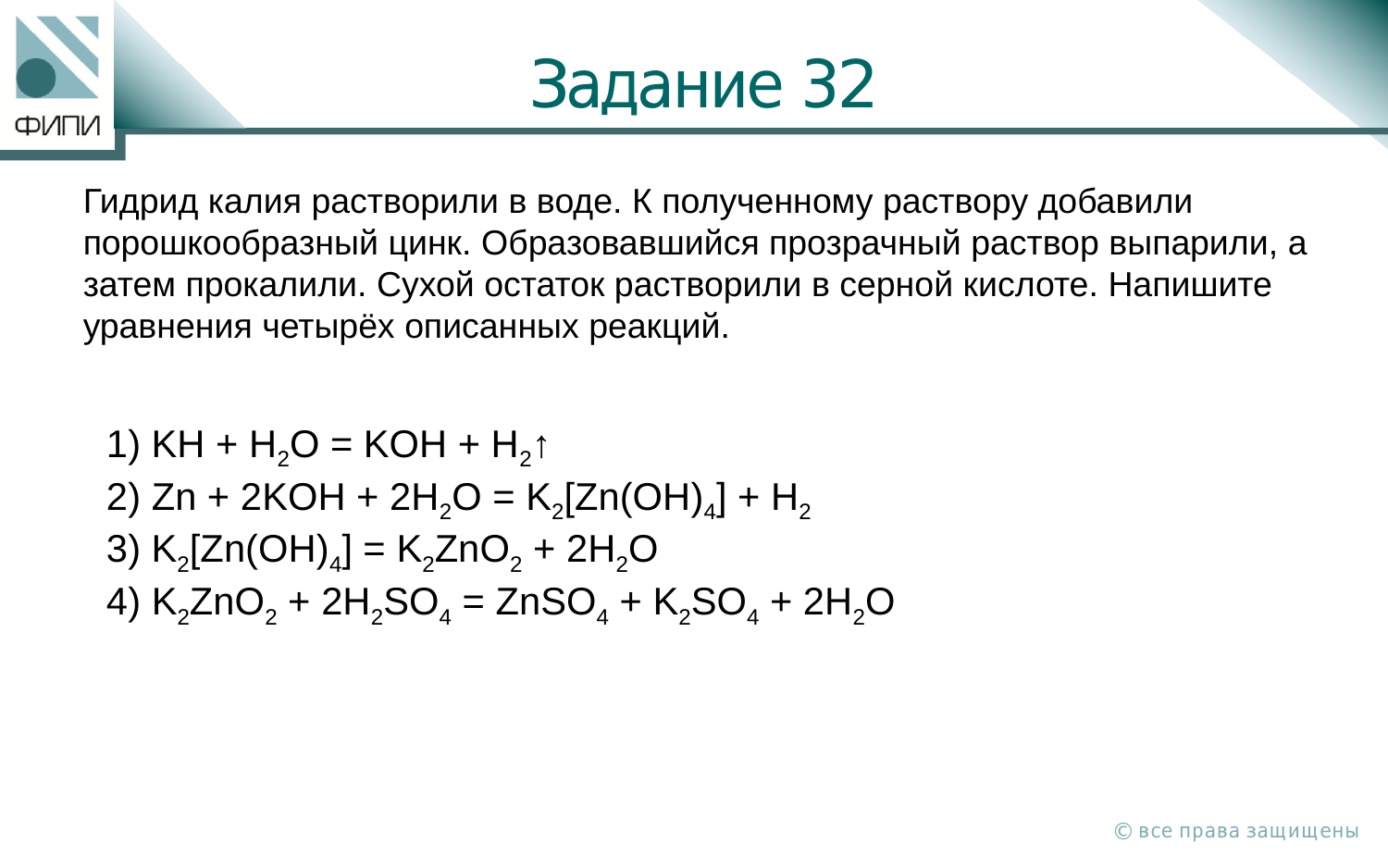

# Задание 32
Гидрид калия растворили в воде. К полученному раствору добавили порошкообразный цинк. Образовавшийся прозрачный раствор выпарили, а затем прокалили. Сухой остаток растворили в серной кислоте. Напишите уравнения четырёх описанных реакций.

1) KH + H2O = KOH + H2↑
2) Zn + 2KOH + 2H2O = K2[Zn(OH)4] + H2
3) K2[Zn(OH)4] = K2ZnO2 + 2H2O
4) K2ZnO2 + 2H2SO4 = ZnSO4 + K2SO4 + 2H2O